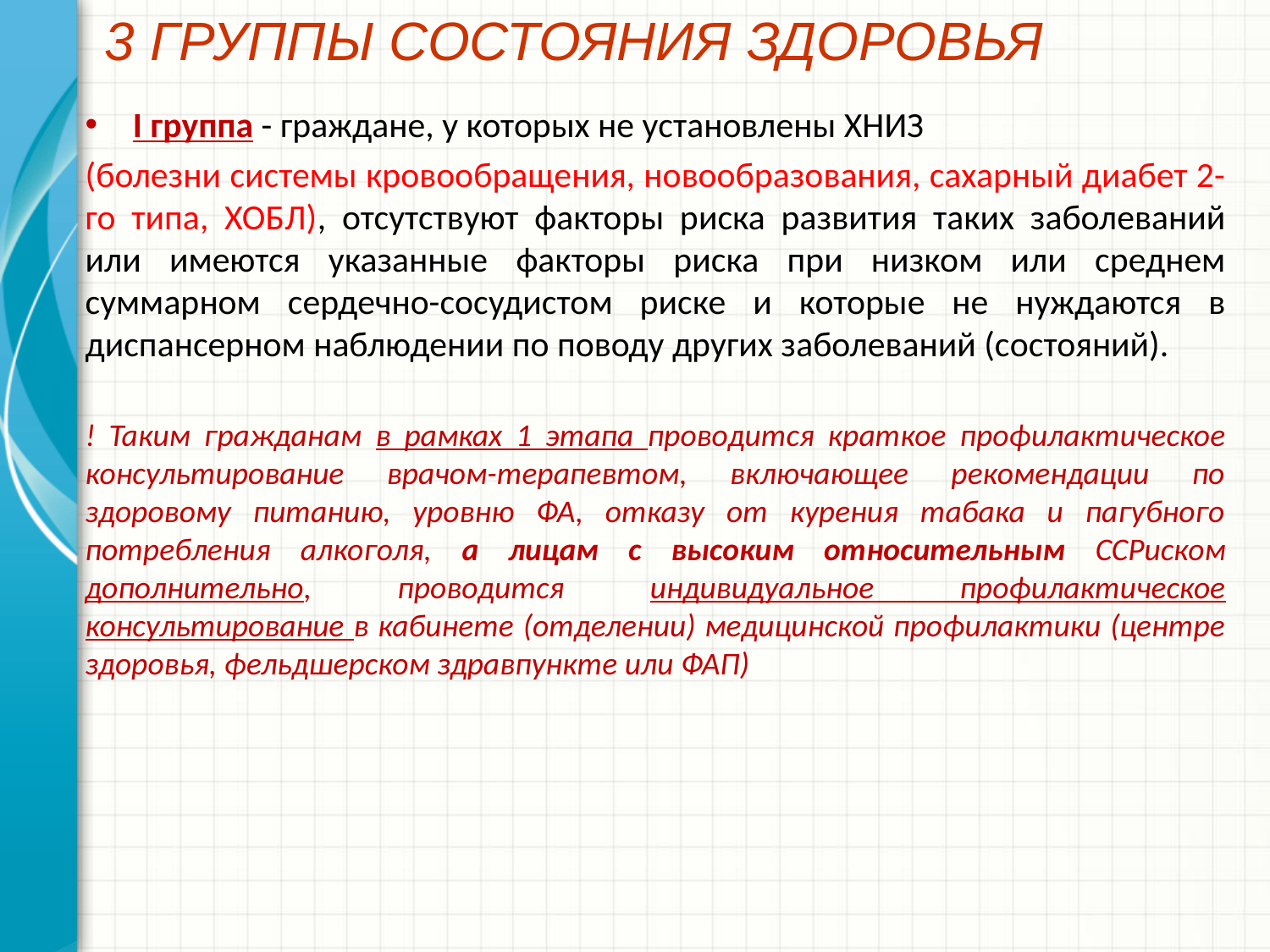

# 3 ГРУППЫ СОСТОЯНИЯ ЗДОРОВЬЯ
I группа - граждане, у которых не установлены ХНИЗ
(болезни системы кровообращения, новообразования, сахарный диабет 2-го типа, ХОБЛ), отсутствуют факторы риска развития таких заболеваний или имеются указанные факторы риска при низком или среднем суммарном сердечно-сосудистом риске и которые не нуждаются в диспансерном наблюдении по поводу других заболеваний (состояний).

! Таким гражданам в рамках 1 этапа проводится краткое профилактическое консультирование врачом-терапевтом, включающее рекомендации по здоровому питанию, уровню ФА, отказу от курения табака и пагубного потребления алкоголя, а лицам с высоким относительным ССРиском дополнительно, проводится индивидуальное профилактическое консультирование в кабинете (отделении) медицинской профилактики (центре здоровья, фельдшерском здравпункте или ФАП)